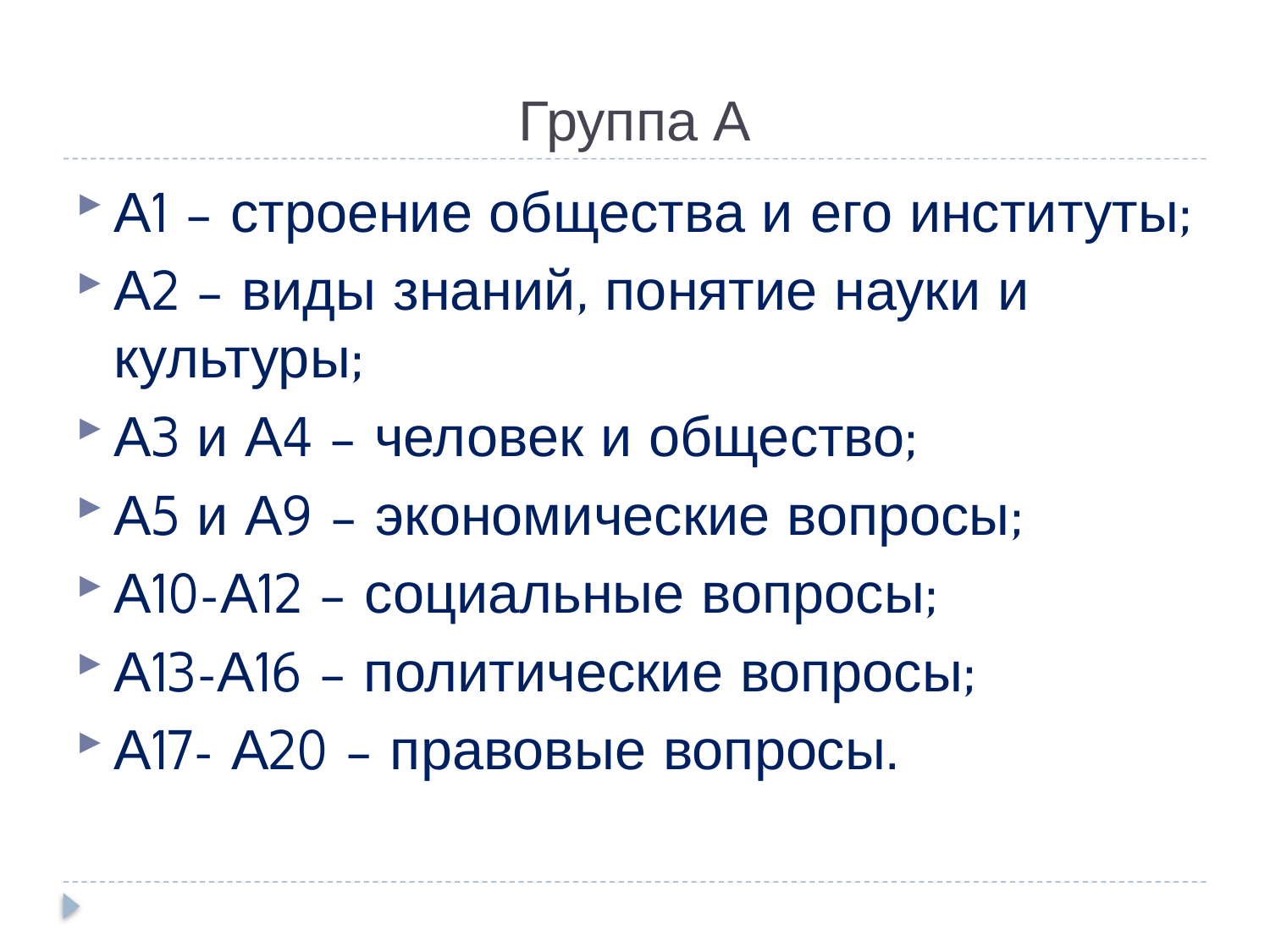

# Группа А
А1 – строение общества и его институты;
А2 – виды знаний, понятие науки и культуры;
А3 и А4 – человек и общество;
А5 и А9 – экономические вопросы;
А10-А12 – социальные вопросы;
А13-А16 – политические вопросы;
А17- А20 – правовые вопросы.